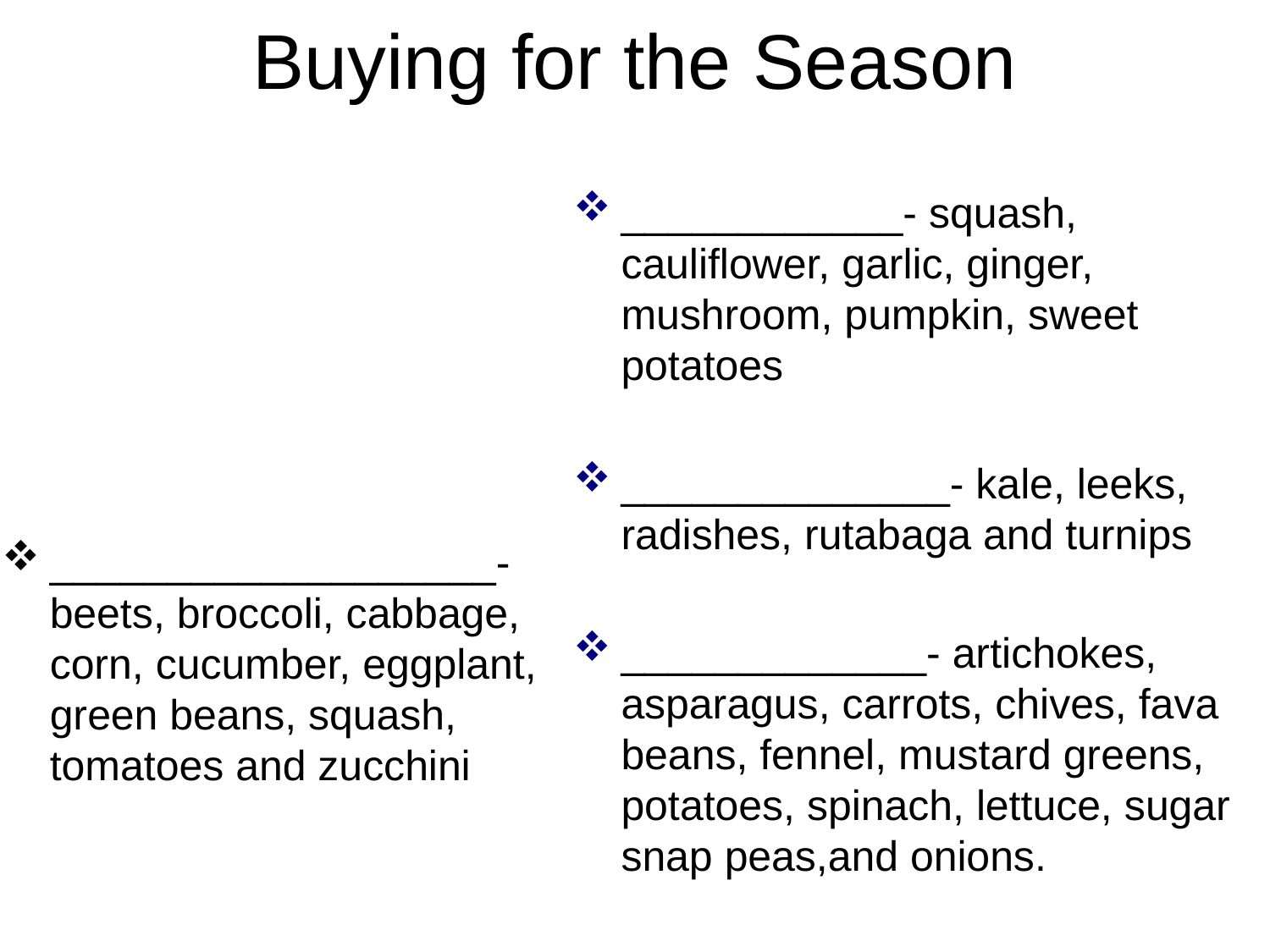

# Buying for the Season
____________- squash, cauliflower, garlic, ginger, mushroom, pumpkin, sweet potatoes

______________- kale, leeks, radishes, rutabaga and turnips

_____________- artichokes, asparagus, carrots, chives, fava beans, fennel, mustard greens, potatoes, spinach, lettuce, sugar snap peas,and onions.

___________________-beets, broccoli, cabbage, corn, cucumber, eggplant, green beans, squash, tomatoes and zucchini